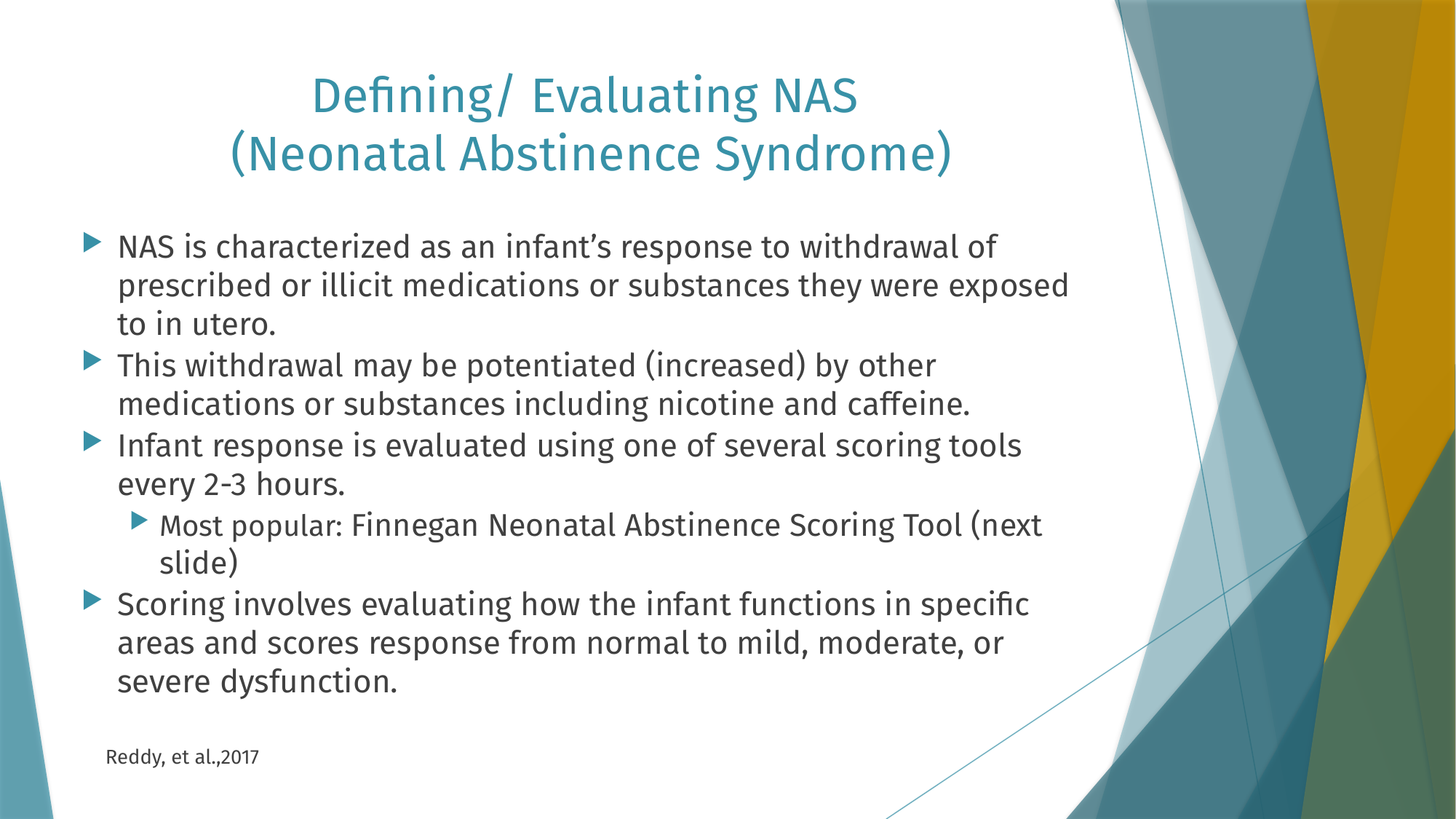

# Defining/ Evaluating NAS (Neonatal Abstinence Syndrome)

NAS is characterized as an infant’s response to withdrawal of prescribed or illicit medications or substances they were exposed to in utero.
This withdrawal may be potentiated (increased) by other medications or substances including nicotine and caffeine.
Infant response is evaluated using one of several scoring tools every 2-3 hours.
Most popular: Finnegan Neonatal Abstinence Scoring Tool (next slide)
Scoring involves evaluating how the infant functions in specific areas and scores response from normal to mild, moderate, or severe dysfunction.

	Reddy, et al.,2017